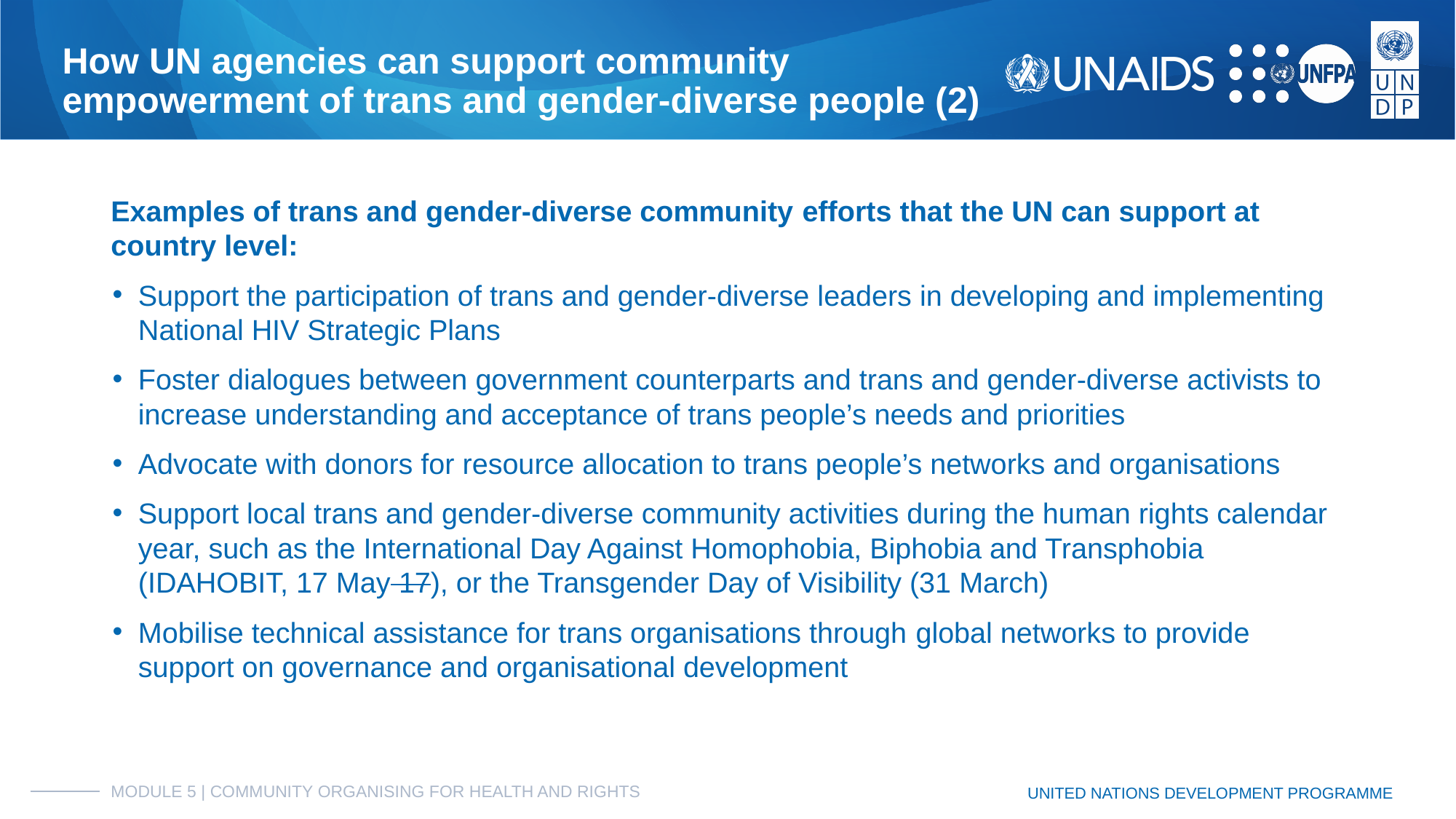

# How UN agencies can support community
empowerment of trans and gender-diverse people (2)
Examples of trans and gender-diverse community efforts that the UN can support at country level:
Support the participation of trans and gender-diverse leaders in developing and implementing National HIV Strategic Plans
Foster dialogues between government counterparts and trans and gender-diverse activists to increase understanding and acceptance of trans people’s needs and priorities
Advocate with donors for resource allocation to trans people’s networks and organisations
Support local trans and gender-diverse community activities during the human rights calendar year, such as the International Day Against Homophobia, Biphobia and Transphobia (IDAHOBIT, 17 May 17), or the Transgender Day of Visibility (31 March)
Mobilise technical assistance for trans organisations through global networks to provide support on governance and organisational development
MODULE 5 | COMMUNITY ORGANISING FOR HEALTH AND RIGHTS